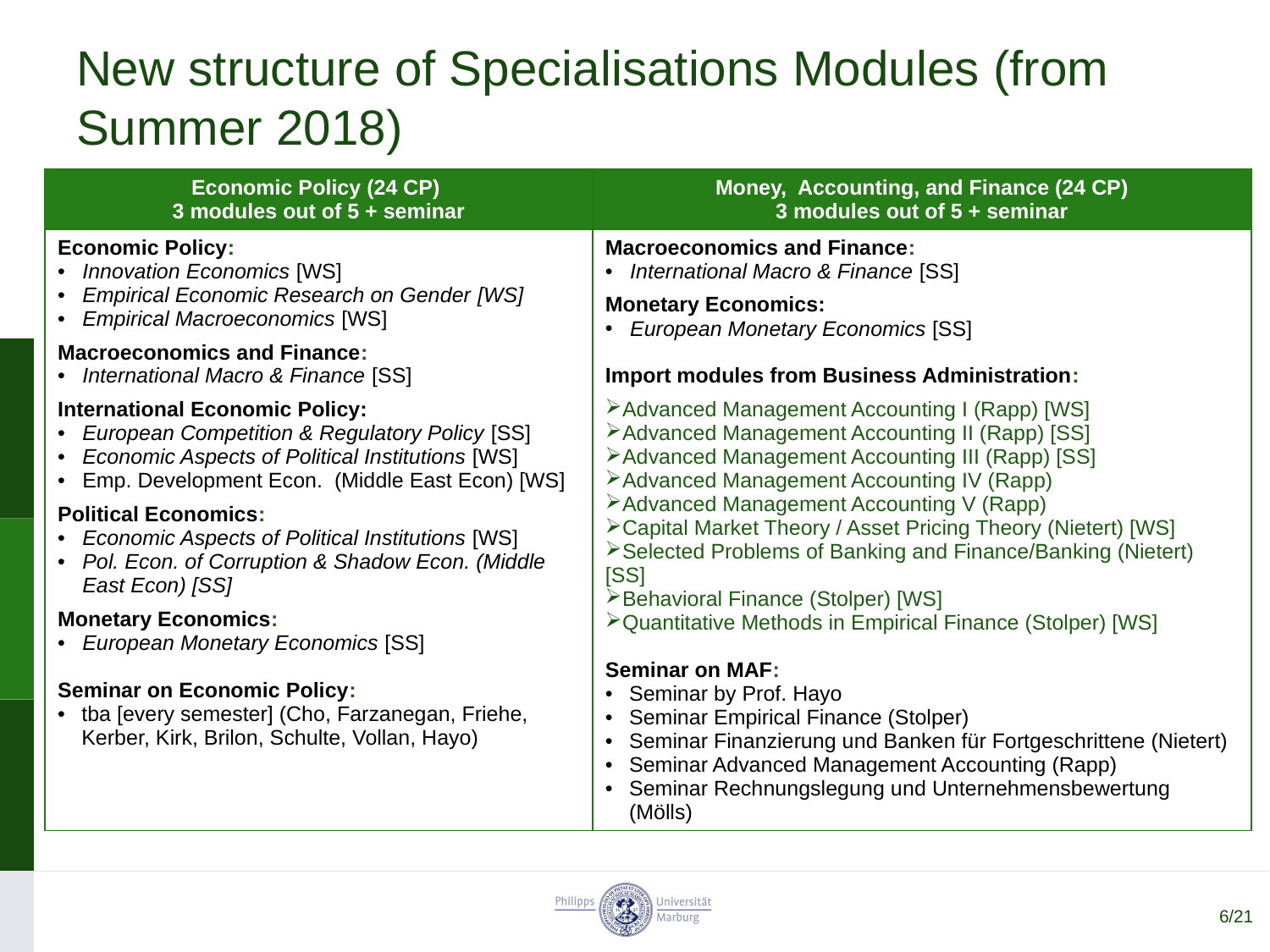

# New structure of Specialisations Modules (from Summer 2018)
| Economic Policy (24 CP) 3 modules out of 5 + seminar | Money, Accounting, and Finance (24 CP) 3 modules out of 5 + seminar |
| --- | --- |
| Economic Policy: Innovation Economics [WS] Empirical Economic Research on Gender [WS] Empirical Macroeconomics [WS] Macroeconomics and Finance: International Macro & Finance [SS] International Economic Policy: European Competition & Regulatory Policy [SS] Economic Aspects of Political Institutions [WS] Emp. Development Econ. (Middle East Econ) [WS] Political Economics: Economic Aspects of Political Institutions [WS] Pol. Econ. of Corruption & Shadow Econ. (Middle East Econ) [SS] Monetary Economics: European Monetary Economics [SS] Seminar on Economic Policy: tba [every semester] (Cho, Farzanegan, Friehe, Kerber, Kirk, Brilon, Schulte, Vollan, Hayo) | Macroeconomics and Finance: International Macro & Finance [SS] Monetary Economics: European Monetary Economics [SS] Import modules from Business Administration: Advanced Management Accounting I (Rapp) [WS] Advanced Management Accounting II (Rapp) [SS] Advanced Management Accounting III (Rapp) [SS] Advanced Management Accounting IV (Rapp) Advanced Management Accounting V (Rapp) Capital Market Theory / Asset Pricing Theory (Nietert) [WS] Selected Problems of Banking and Finance/Banking (Nietert) [SS] Behavioral Finance (Stolper) [WS] Quantitative Methods in Empirical Finance (Stolper) [WS] Seminar on MAF: Seminar by Prof. Hayo Seminar Empirical Finance (Stolper) Seminar Finanzierung und Banken für Fortgeschrittene (Nietert) Seminar Advanced Management Accounting (Rapp) Seminar Rechnungslegung und Unternehmensbewertung (Mölls) |
6